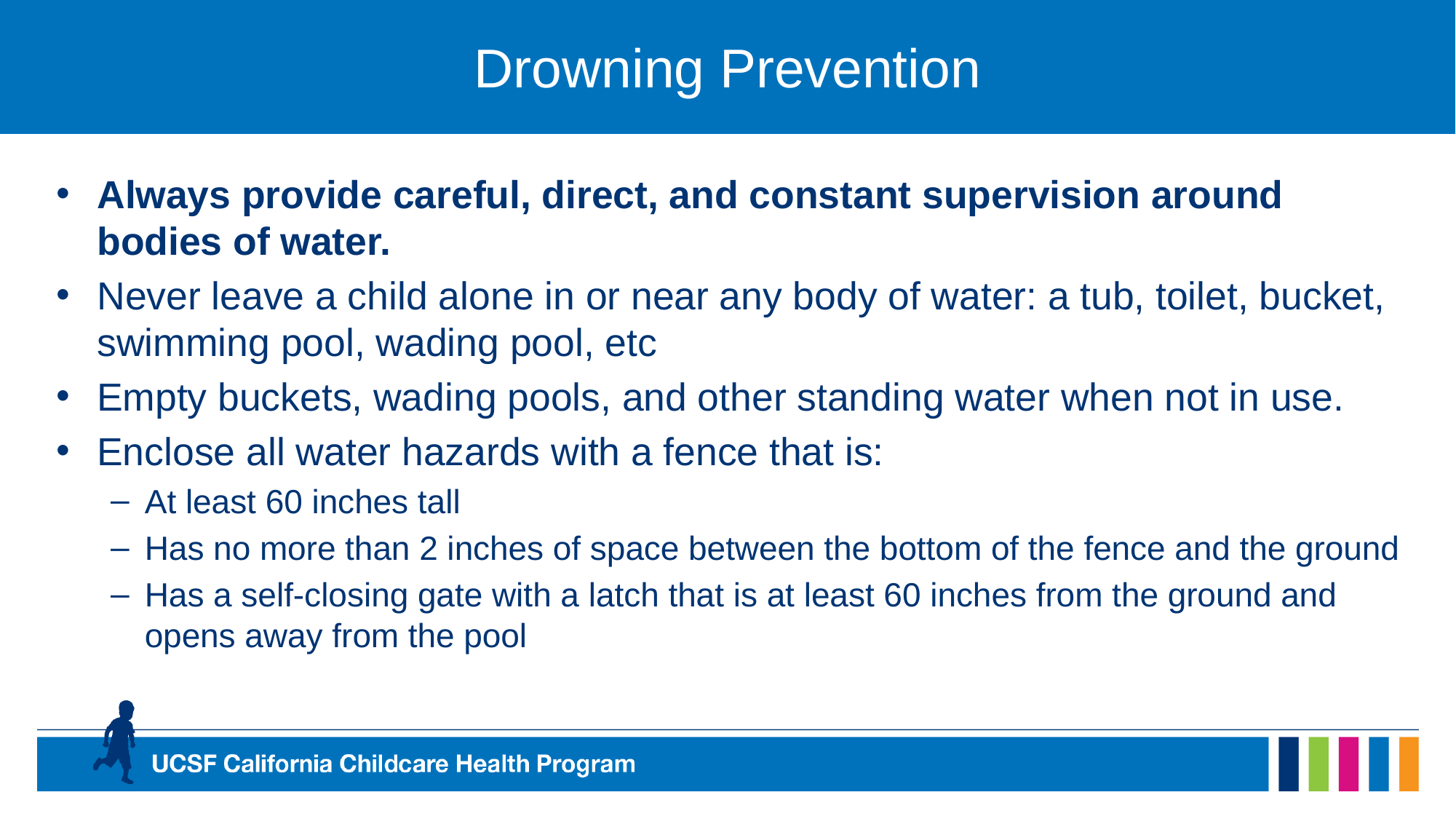

# Drowning Prevention
Always provide careful, direct, and constant supervision around bodies of water.
Never leave a child alone in or near any body of water: a tub, toilet, bucket, swimming pool, wading pool, etc
Empty buckets, wading pools, and other standing water when not in use.
Enclose all water hazards with a fence that is:
At least 60 inches tall
Has no more than 2 inches of space between the bottom of the fence and the ground
Has a self-closing gate with a latch that is at least 60 inches from the ground and opens away from the pool